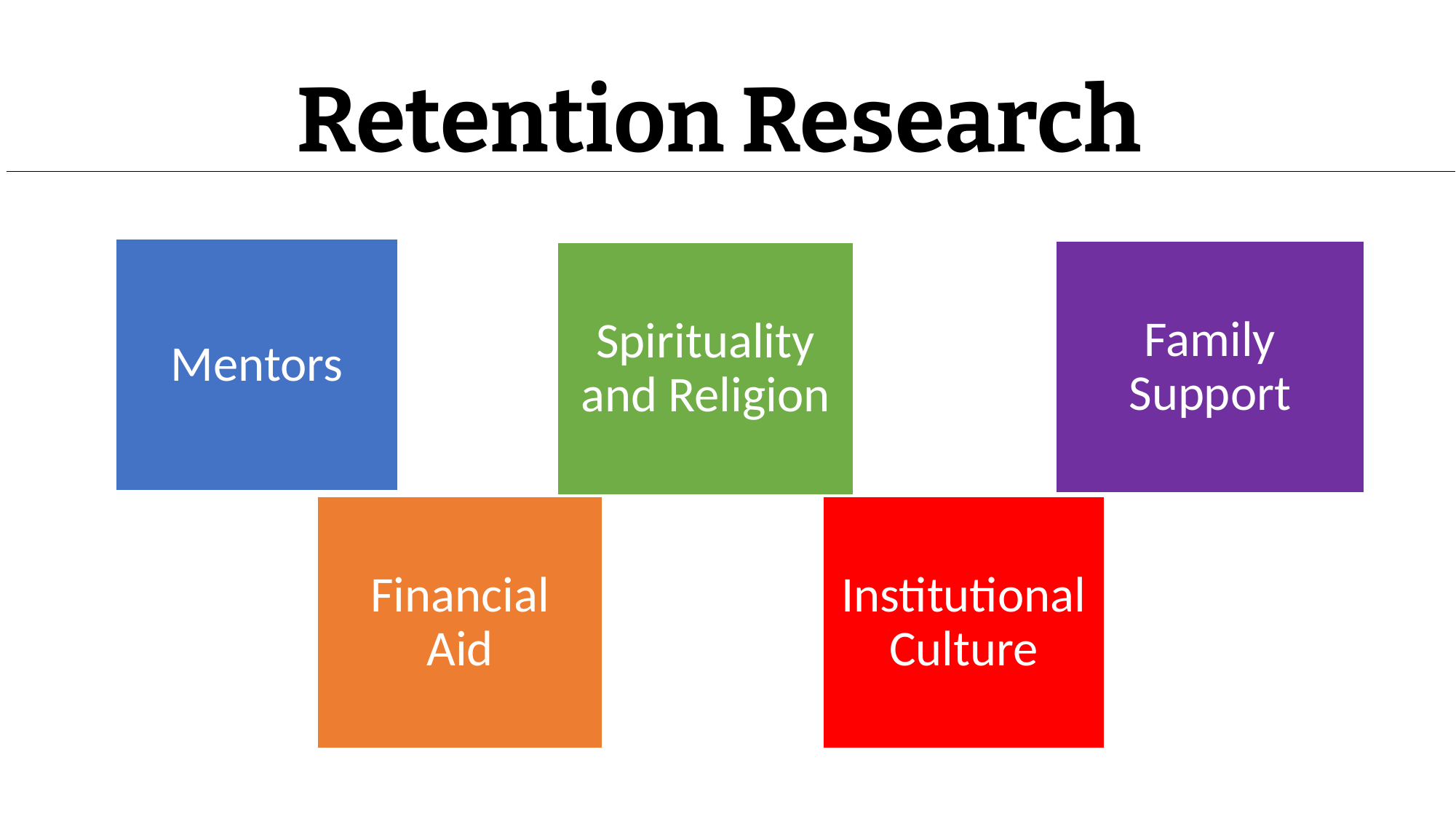

# Retention Research
Mentors
Financial Aid
Spirituality and Religion
Institutional Culture
Family Support